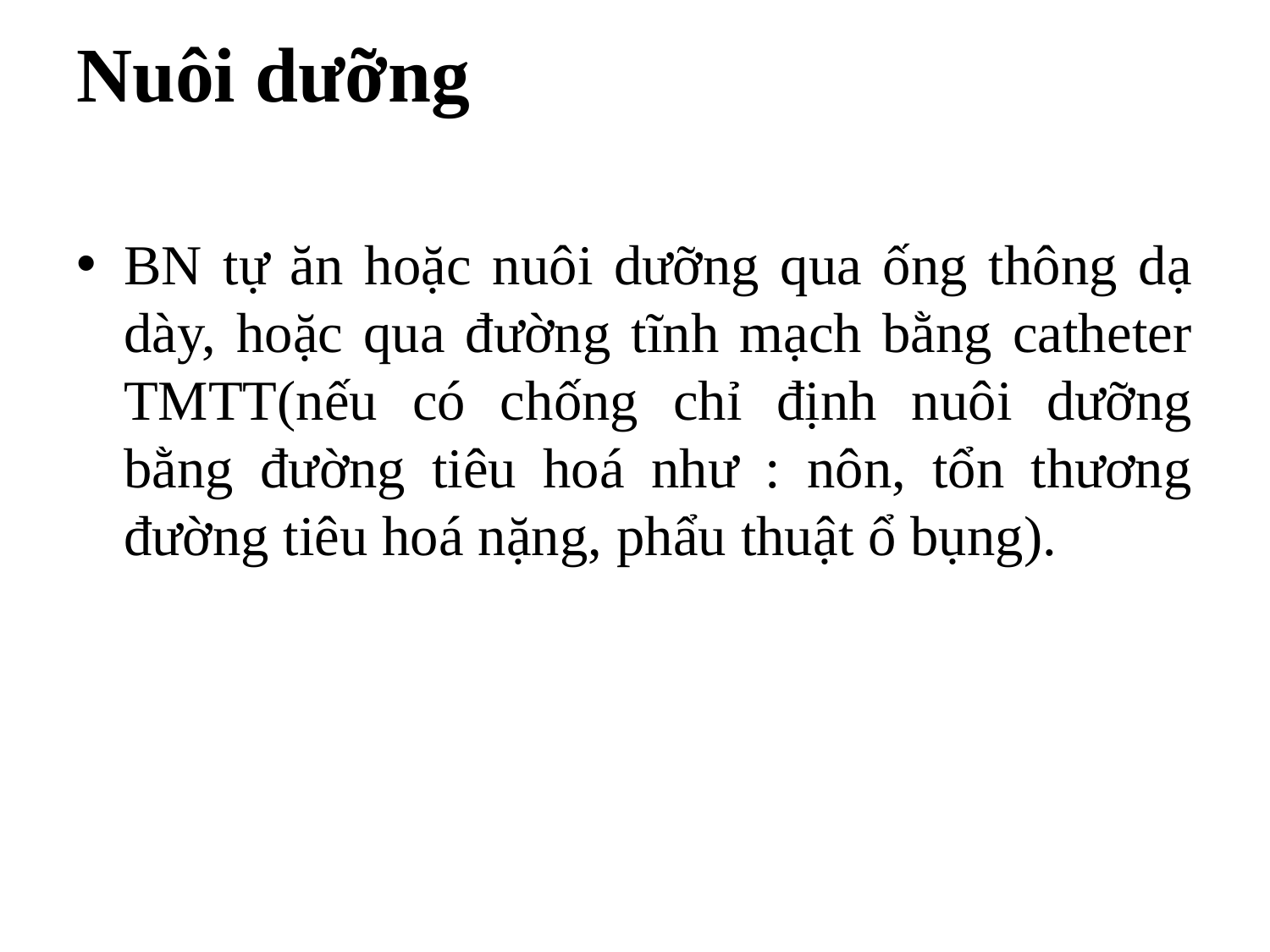

# Nuôi dưỡng
BN tự ăn hoặc nuôi dưỡng qua ống thông dạ dày, hoặc qua đường tĩnh mạch bằng catheter TMTT(nếu có chống chỉ định nuôi dưỡng bằng đường tiêu hoá như : nôn, tổn thương đường tiêu hoá nặng, phẩu thuật ổ bụng).